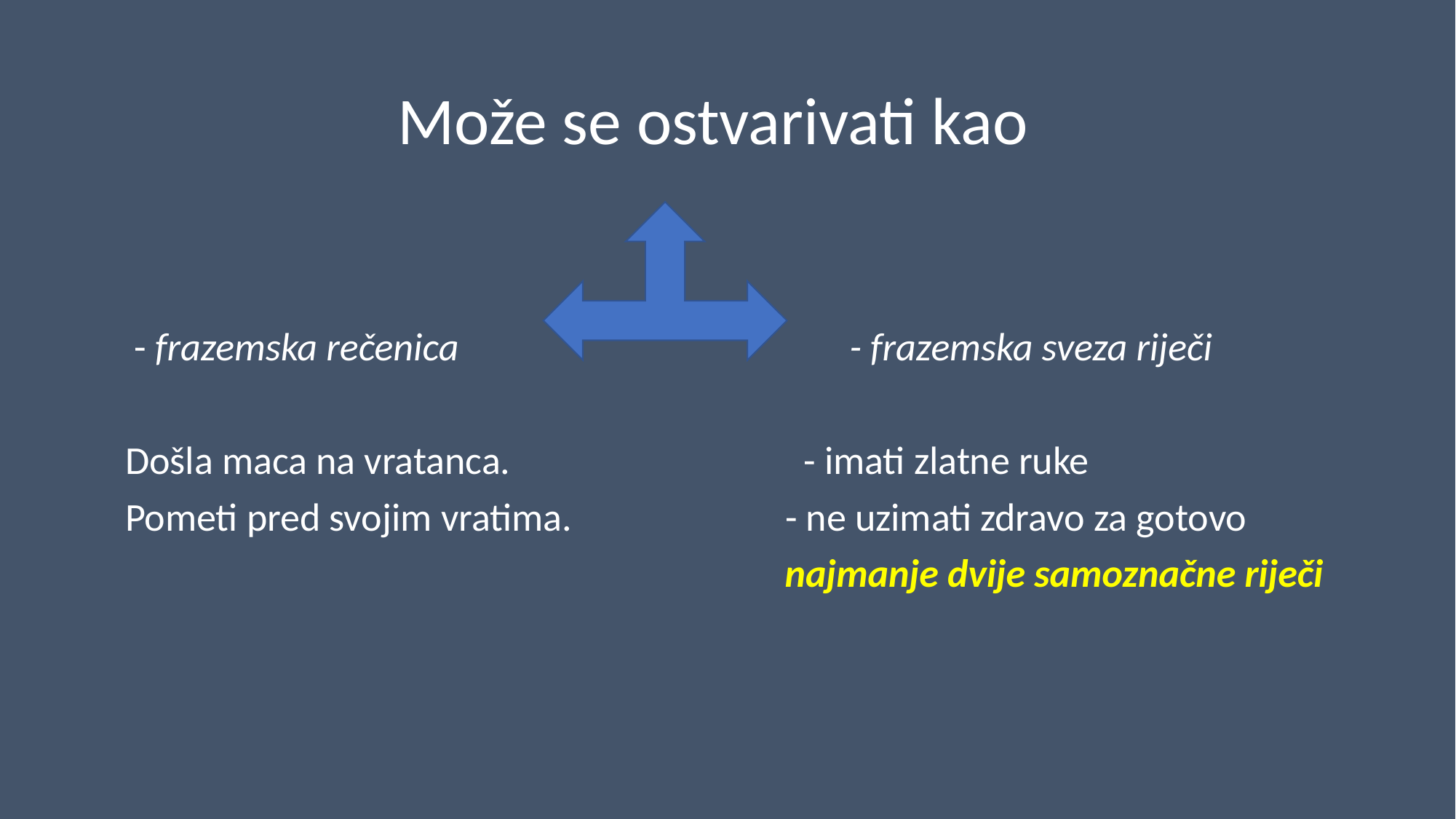

# Može se ostvarivati kao

 - frazemska rečenica                                            - frazemska sveza riječi

Došla maca na vratanca.                                 - imati zlatne ruke
Pometi pred svojim vratima.                        - ne uzimati zdravo za gotovo
                                                                          najmanje dvije samoznačne riječi